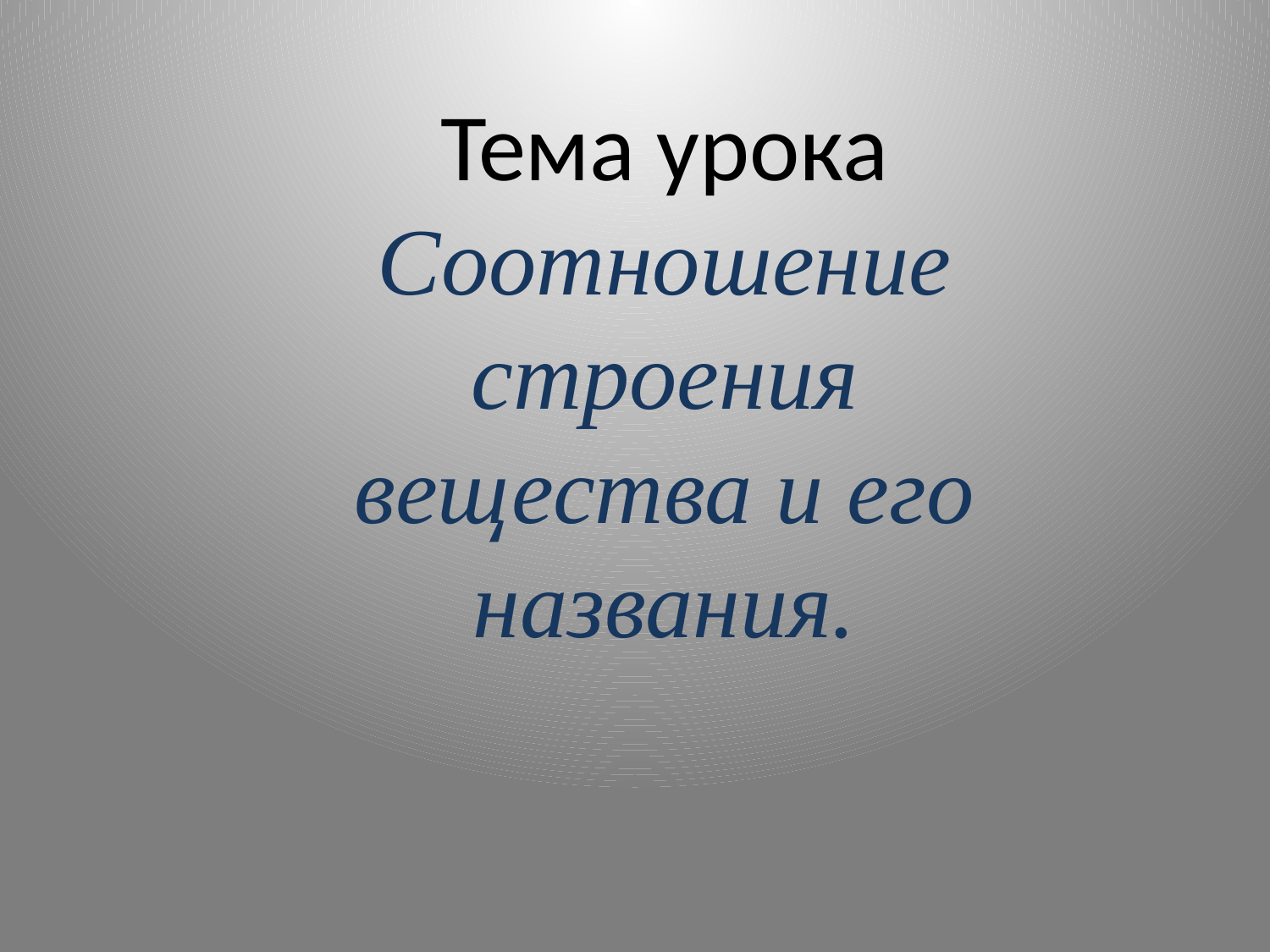

Тема урока
Соотношение строения вещества и его названия.